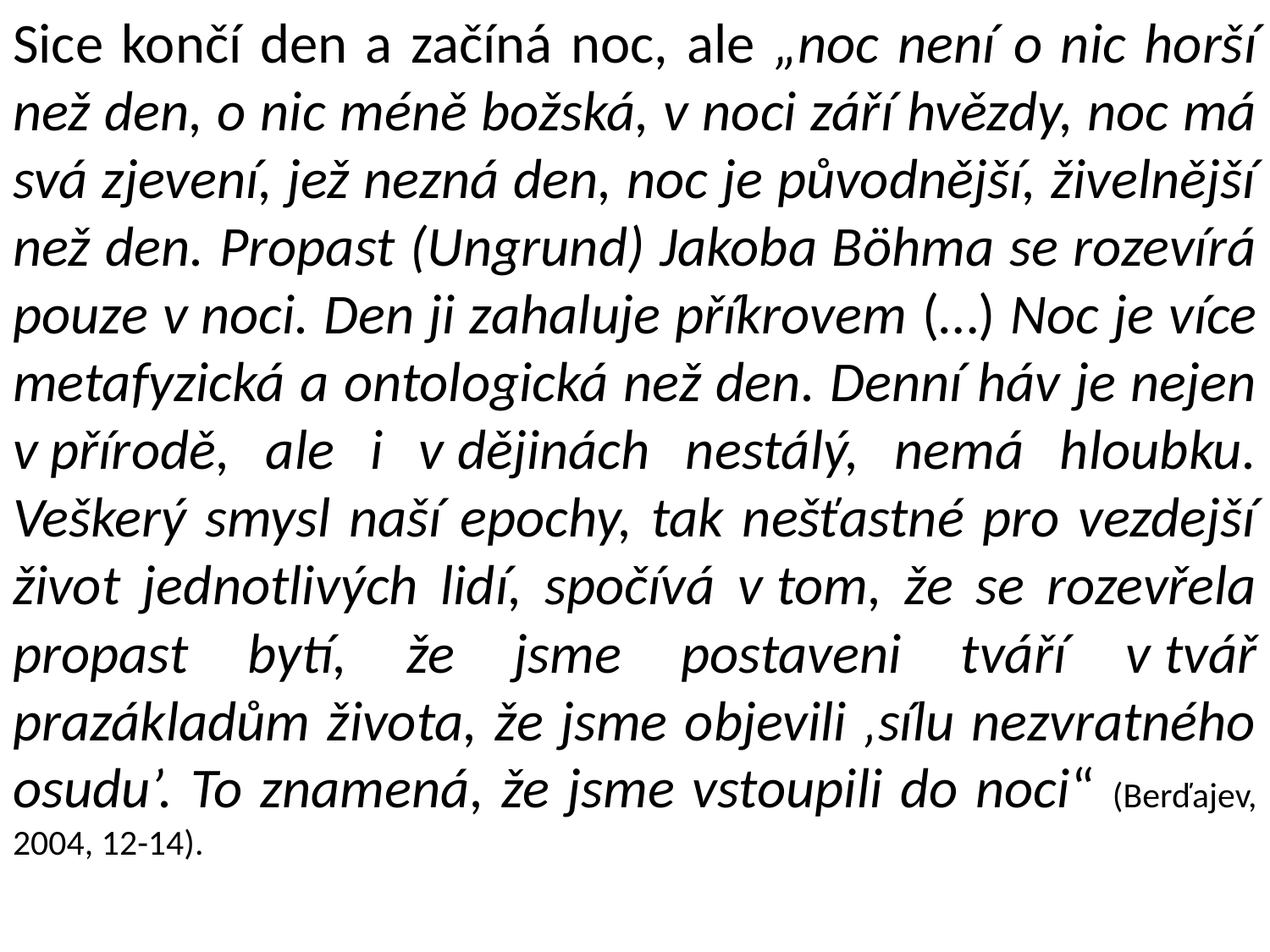

Sice končí den a začíná noc, ale „noc není o nic horší než den, o nic méně božská, v noci září hvězdy, noc má svá zjevení, jež nezná den, noc je původnější, živelnější než den. Propast (Ungrund) Jakoba Böhma se rozevírá pouze v noci. Den ji zahaluje příkrovem (…) Noc je více metafyzická a ontologická než den. Denní háv je nejen v přírodě, ale i v dějinách nestálý, nemá hloubku. Veškerý smysl naší epochy, tak nešťastné pro vezdejší život jednotlivých lidí, spočívá v tom, že se rozevřela propast bytí, že jsme postaveni tváří v tvář prazákladům života, že jsme objevili ‚sílu nezvratného osudu’. To znamená, že jsme vstoupili do noci“ (Berďajev, 2004, 12-14).